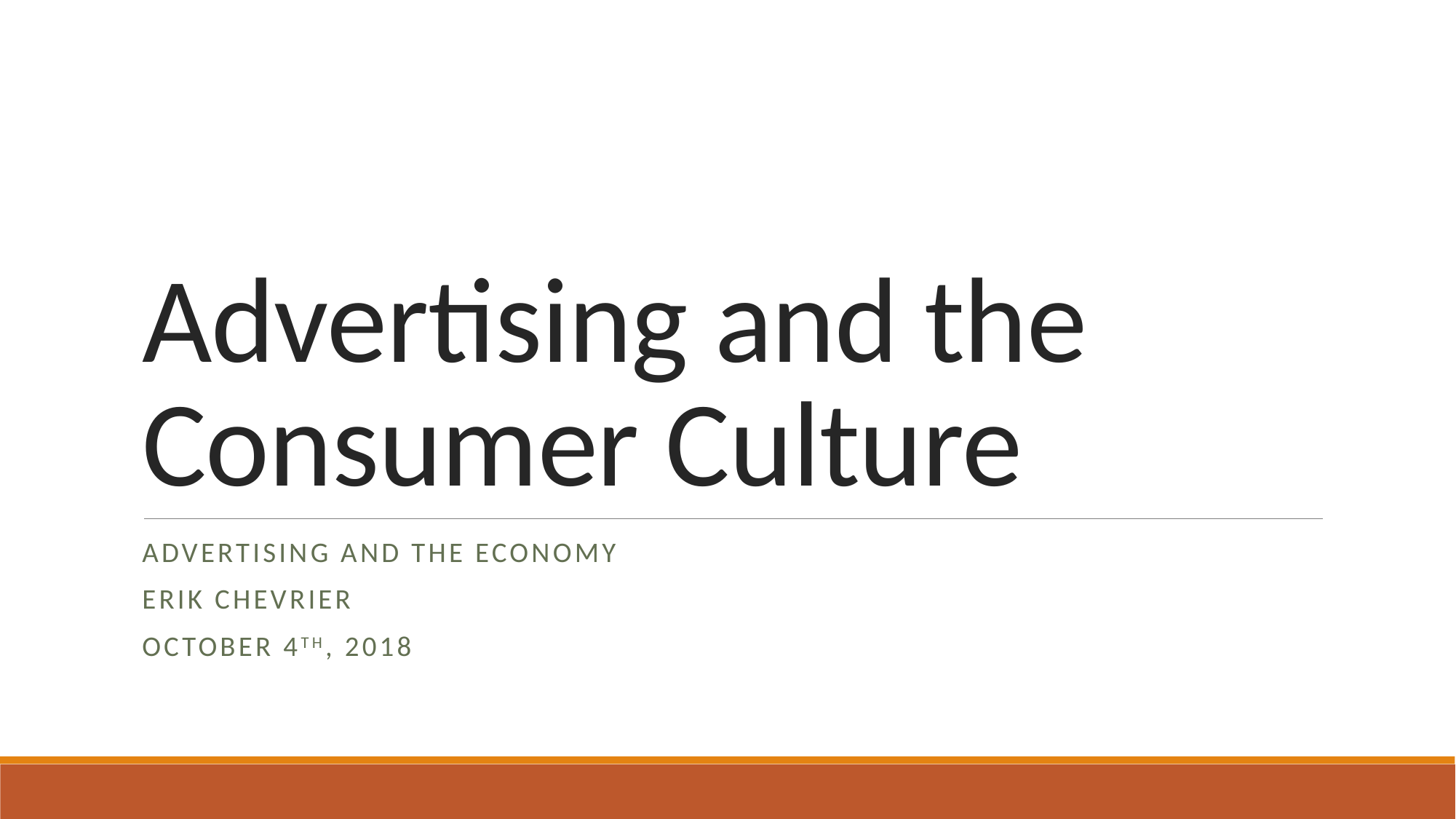

# Advertising and the Consumer Culture
Advertising and the economy
Erik Chevrier
October 4th, 2018